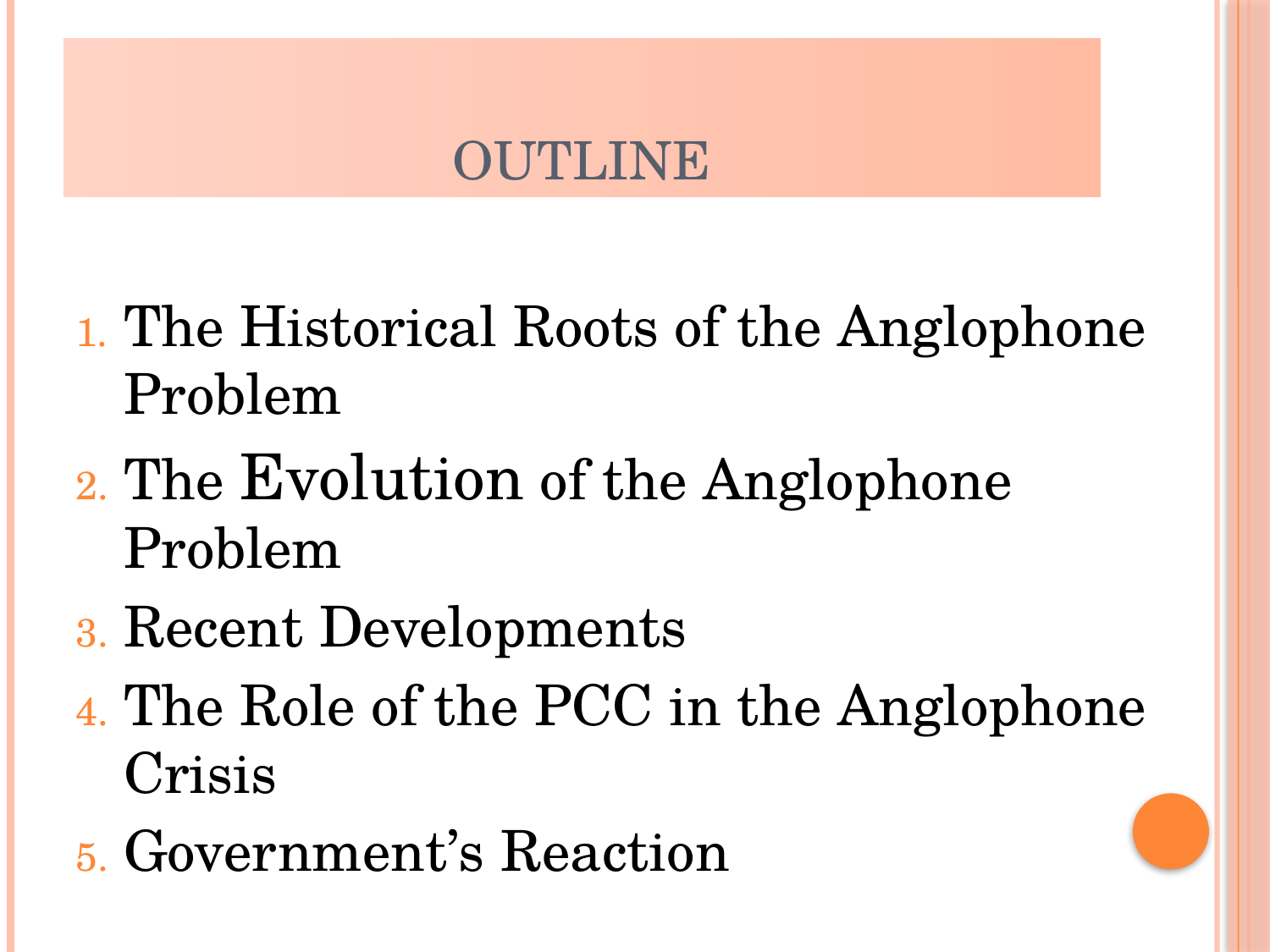

# Outline

The Historical Roots of the Anglophone Problem
The Evolution of the Anglophone Problem
Recent Developments
The Role of the PCC in the Anglophone Crisis
Government’s Reaction